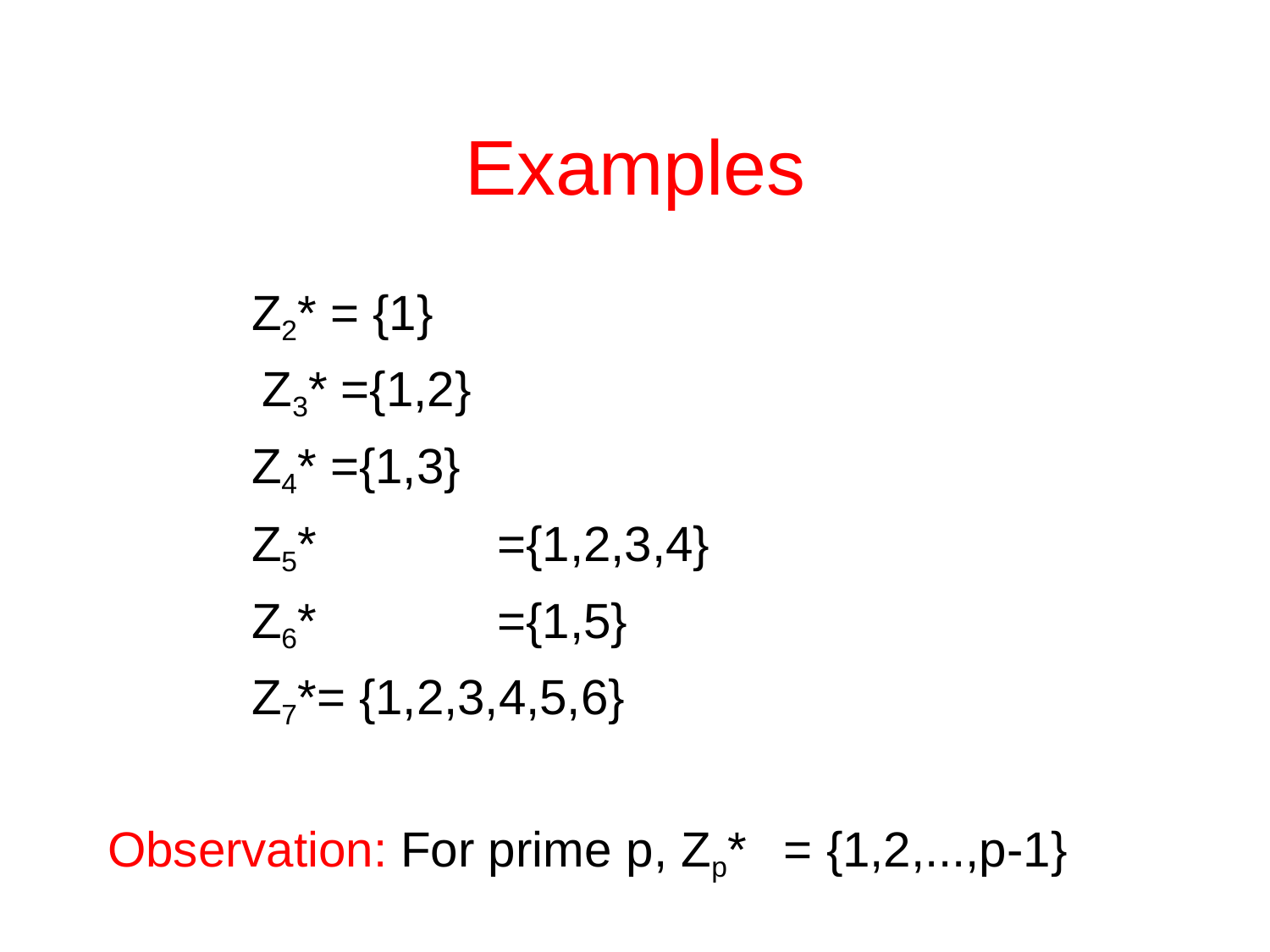

# Examples
Z2* = {1}
Z3* ={1,2}
Z4* ={1,3}
Z5*	={1,2,3,4}
Z6*	={1,5}
Z7*= {1,2,3,4,5,6}

Observation: For prime p, Zp*	= {1,2,...,p-1}